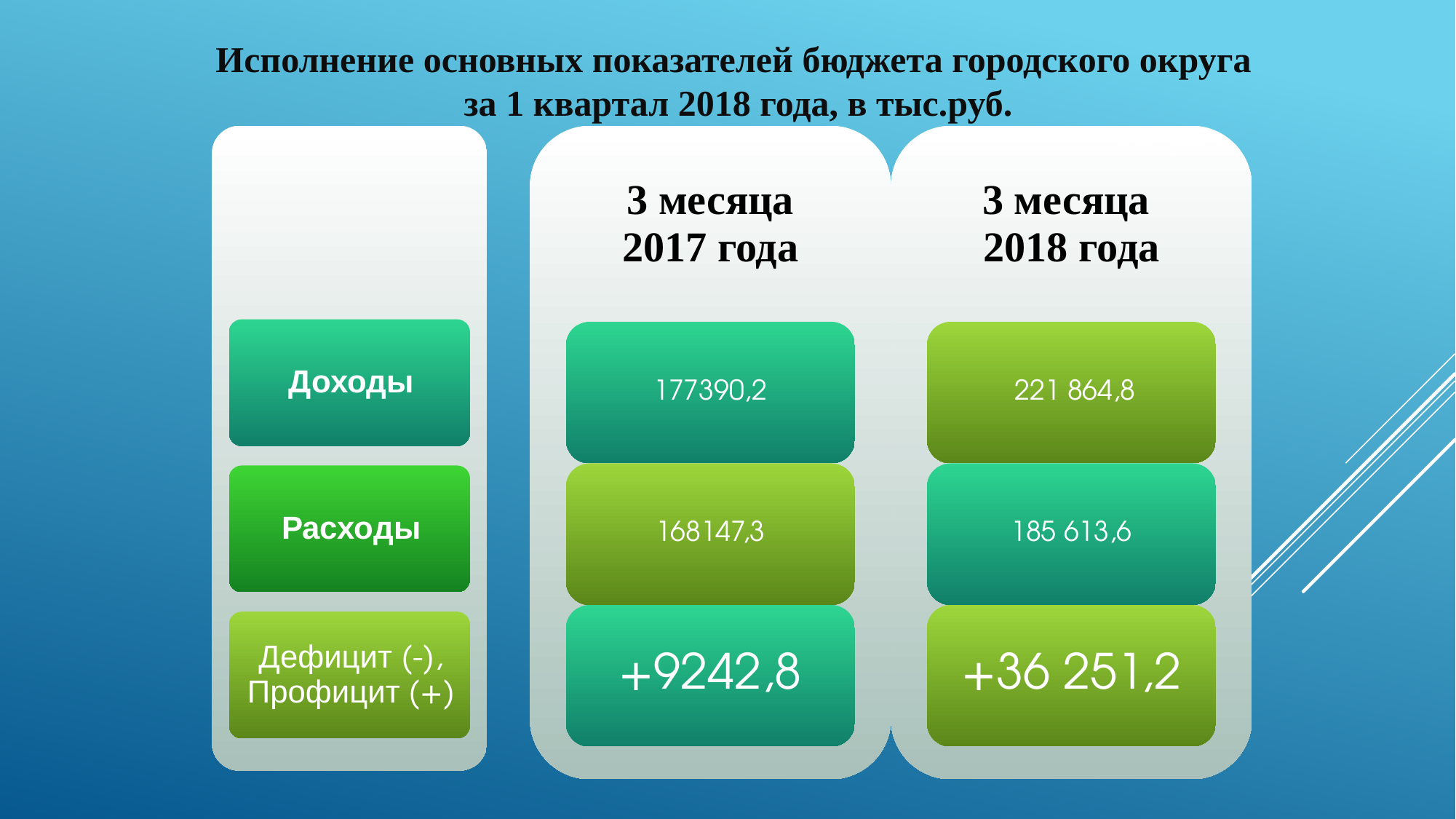

Исполнение основных показателей бюджета городского округа
 за 1 квартал 2018 года, в тыс.руб.
(тыс. руб.)

Доходы
Расходы
Дефицит (-),
Профицит (+)
3 месяца
2017 года
177390,2
168147,3
3 месяца
2018 года
 221 864,8
185 613,6
+36 251,2
+9242,8